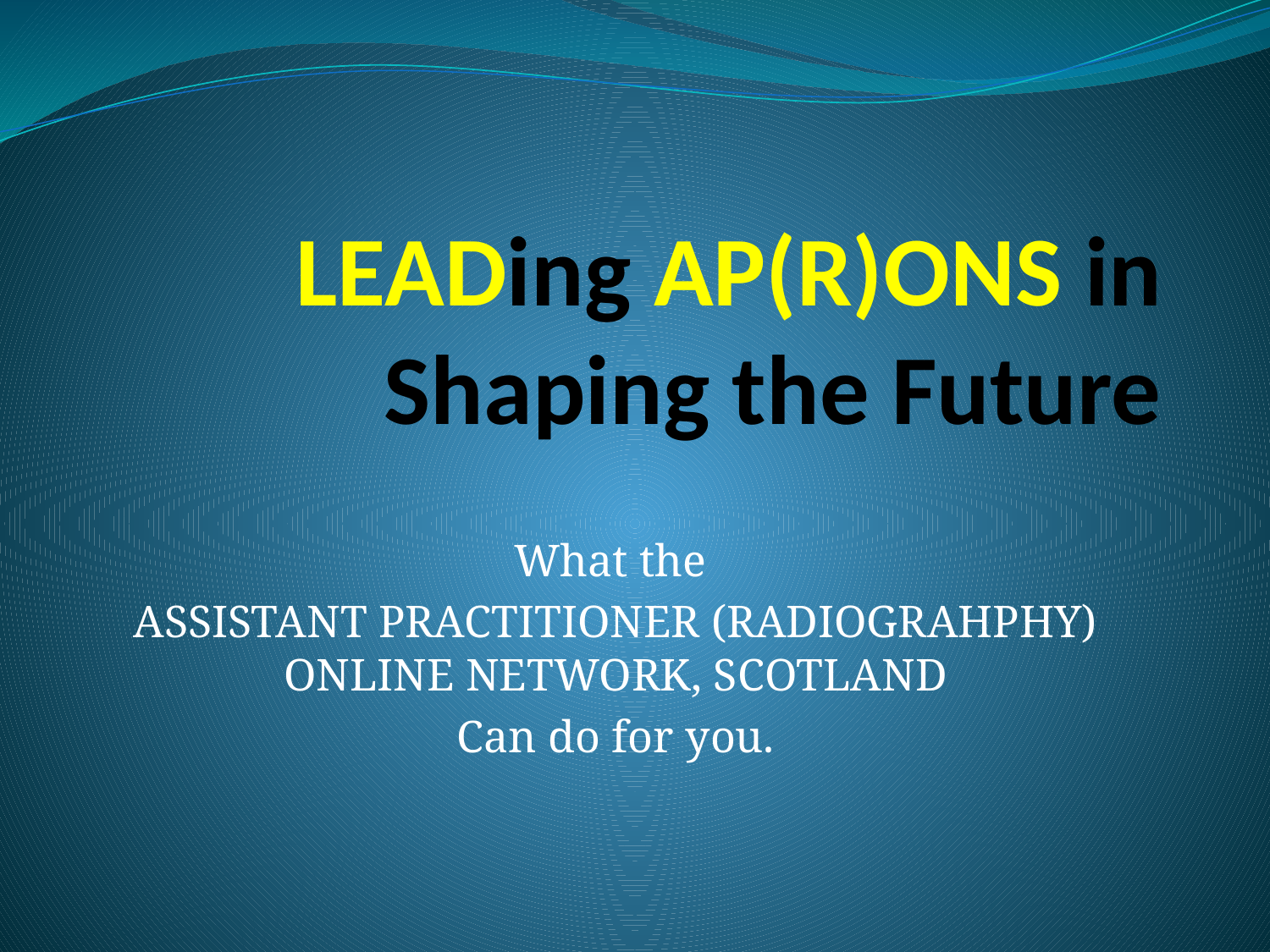

# LEADing AP(R)ONS in Shaping the Future
What the
ASSISTANT PRACTITIONER (RADIOGRAHPHY) ONLINE NETWORK, SCOTLAND
Can do for you.